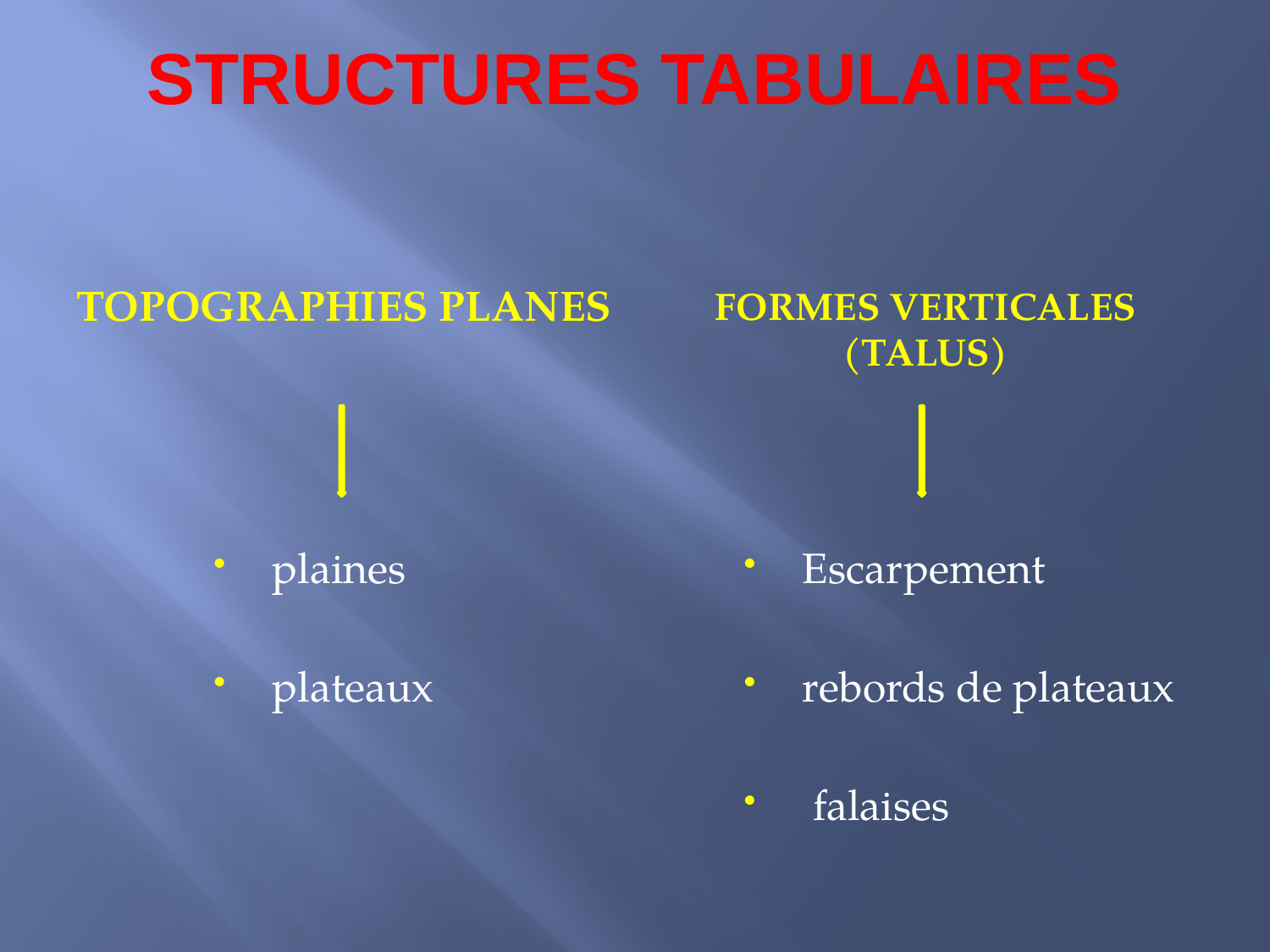

# STRUCTURES TABULAIRES
Topographies planes
Formes verticales (talus)

plaines

plateaux

Escarpement

rebords de plateaux

 falaises